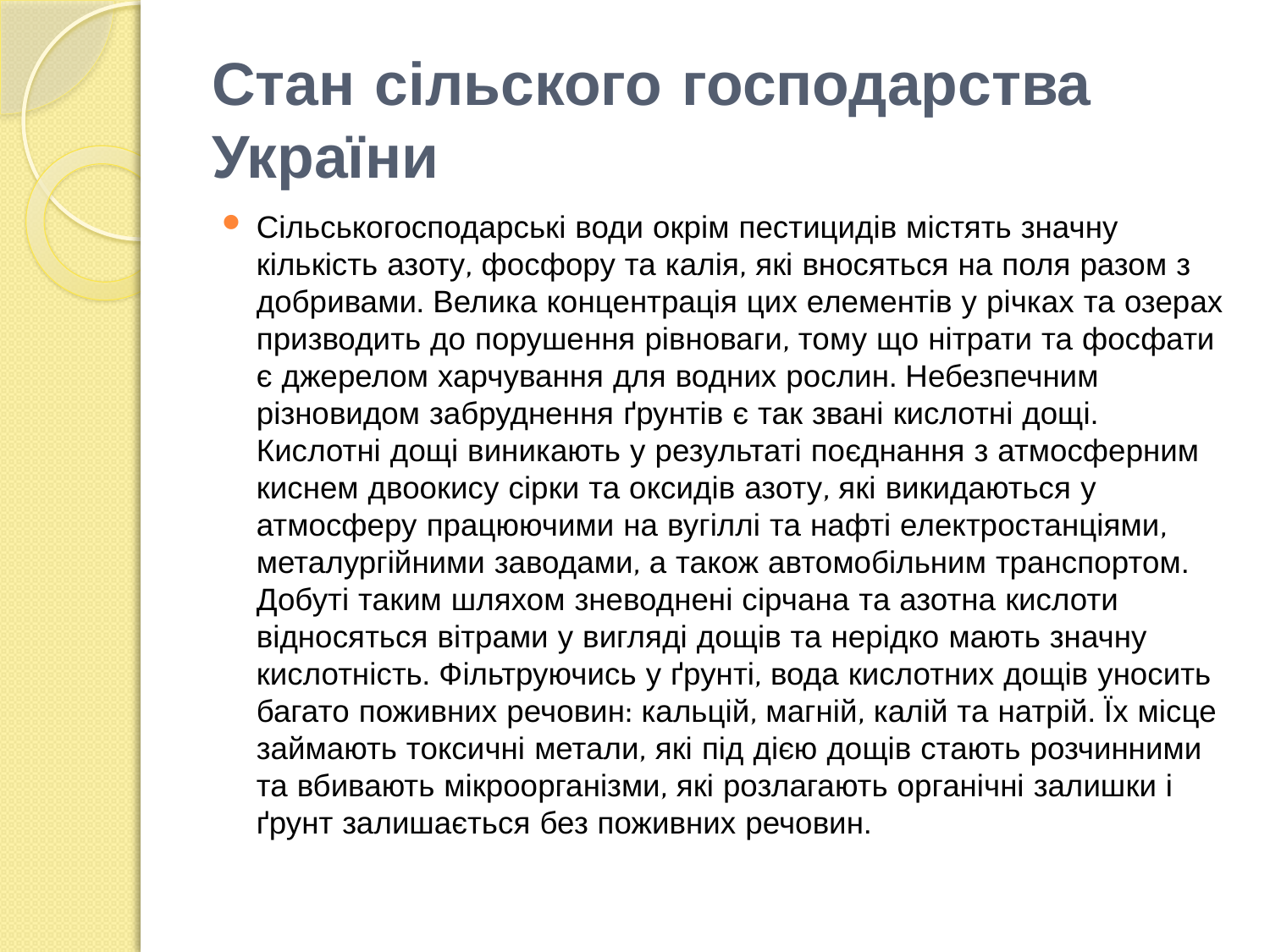

# Стан сільского господарства України
Сільськогосподарські води окрім пестицидів містять значну кількість азоту, фосфору та калія, які вносяться на поля разом з добривами. Велика концентрація цих елементів у річках та озерах призводить до порушення рівноваги, тому що нітрати та фосфати є джерелом харчування для водних рослин. Небезпечним різновидом забруднення ґрунтів є так звані кислотні дощі. Кислотні дощі виникають у результаті поєднання з атмосферним киснем двоокису сірки та оксидів азоту, які викидаються у атмосферу працюючими на вугіллі та нафті електростанціями, металургійними заводами, а також автомобільним транспортом. Добуті таким шляхом зневоднені сірчана та азотна кислоти відносяться вітрами у вигляді дощів та нерідко мають значну кислотність. Фільтруючись у ґрунті, вода кислотних дощів уносить багато поживних речовин: кальцій, магній, калій та натрій. Їх місце займають токсичні метали, які під дією дощів стають розчинними та вбивають мікроорганізми, які розлагають органічні залишки і ґрунт залишається без поживних речовин.